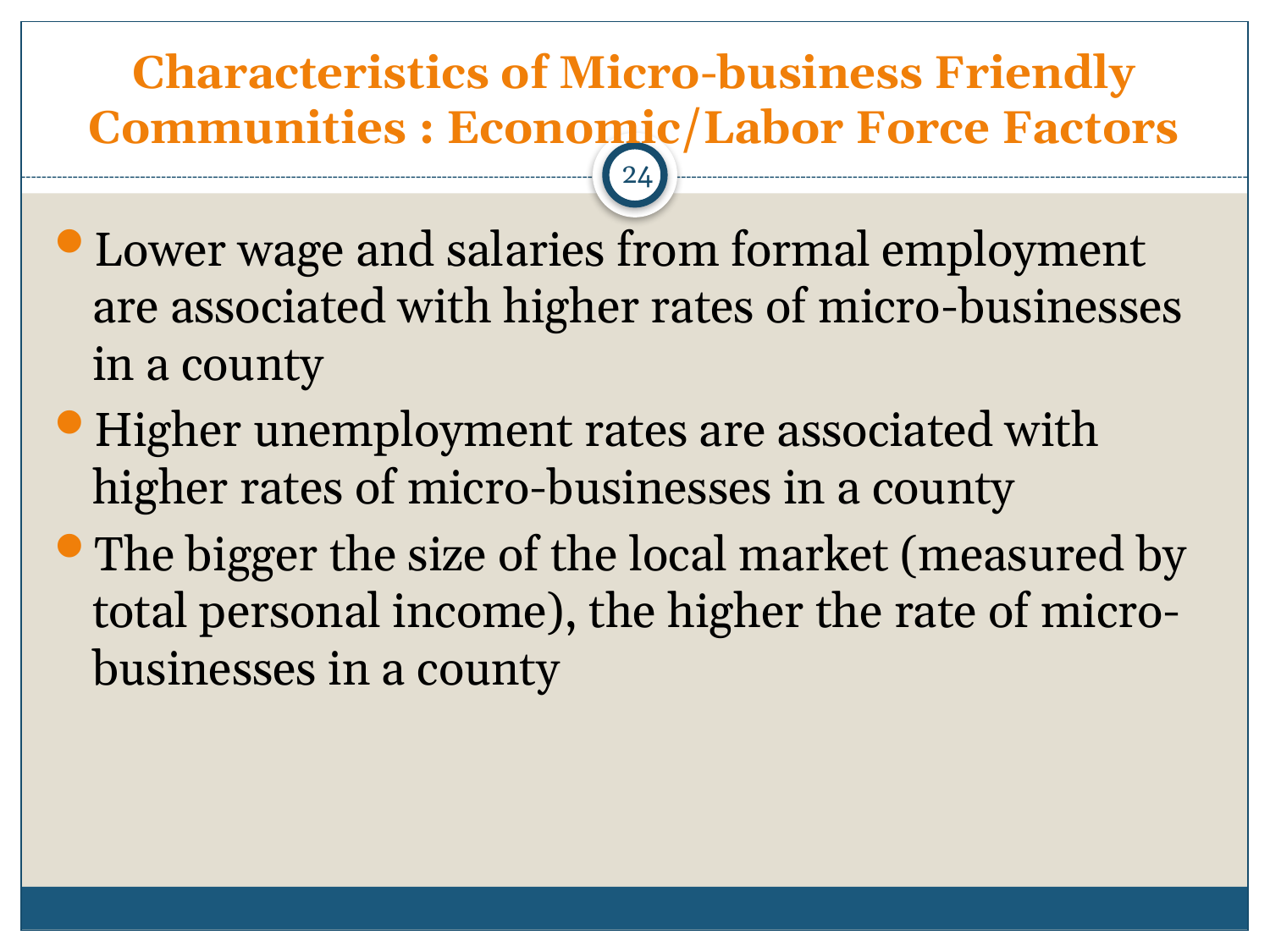

# Characteristics of Micro-business Friendly Communities : Economic/Labor Force Factors
24
Lower wage and salaries from formal employment are associated with higher rates of micro-businesses in a county
Higher unemployment rates are associated with higher rates of micro-businesses in a county
The bigger the size of the local market (measured by total personal income), the higher the rate of micro-businesses in a county